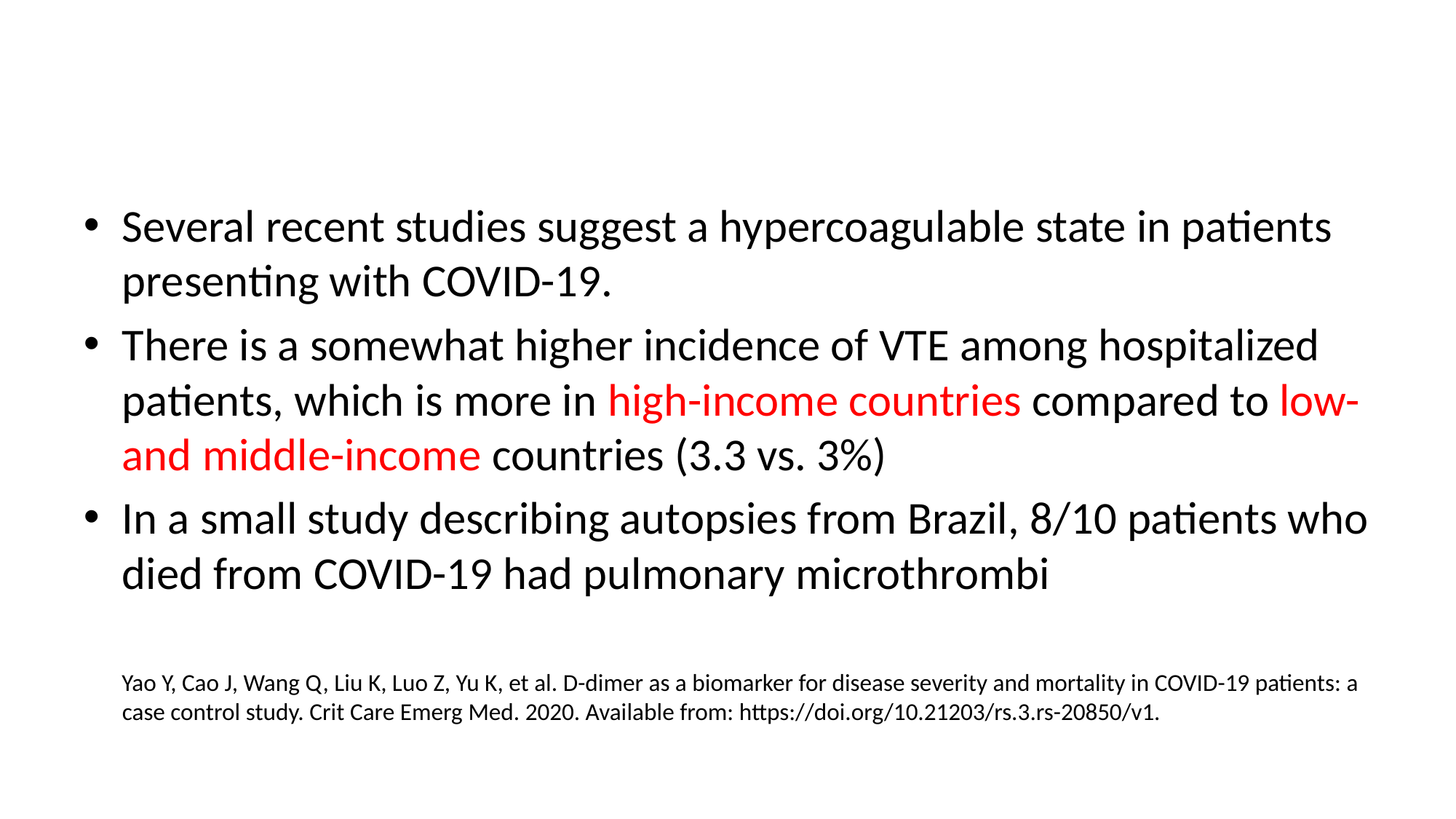

#
Several recent studies suggest a hypercoagulable state in patients presenting with COVID-19.
There is a somewhat higher incidence of VTE among hospitalized patients, which is more in high-income countries compared to low- and middle-income countries (3.3 vs. 3%)
In a small study describing autopsies from Brazil, 8/10 patients who died from COVID-19 had pulmonary microthrombi

       Yao Y, Cao J, Wang Q, Liu K, Luo Z, Yu K, et al. D-dimer as a biomarker for disease severity and mortality in COVID-19 patients: a case control study. Crit Care Emerg Med. 2020. Available from: https://doi.org/10.21203/rs.3.rs-20850/v1.